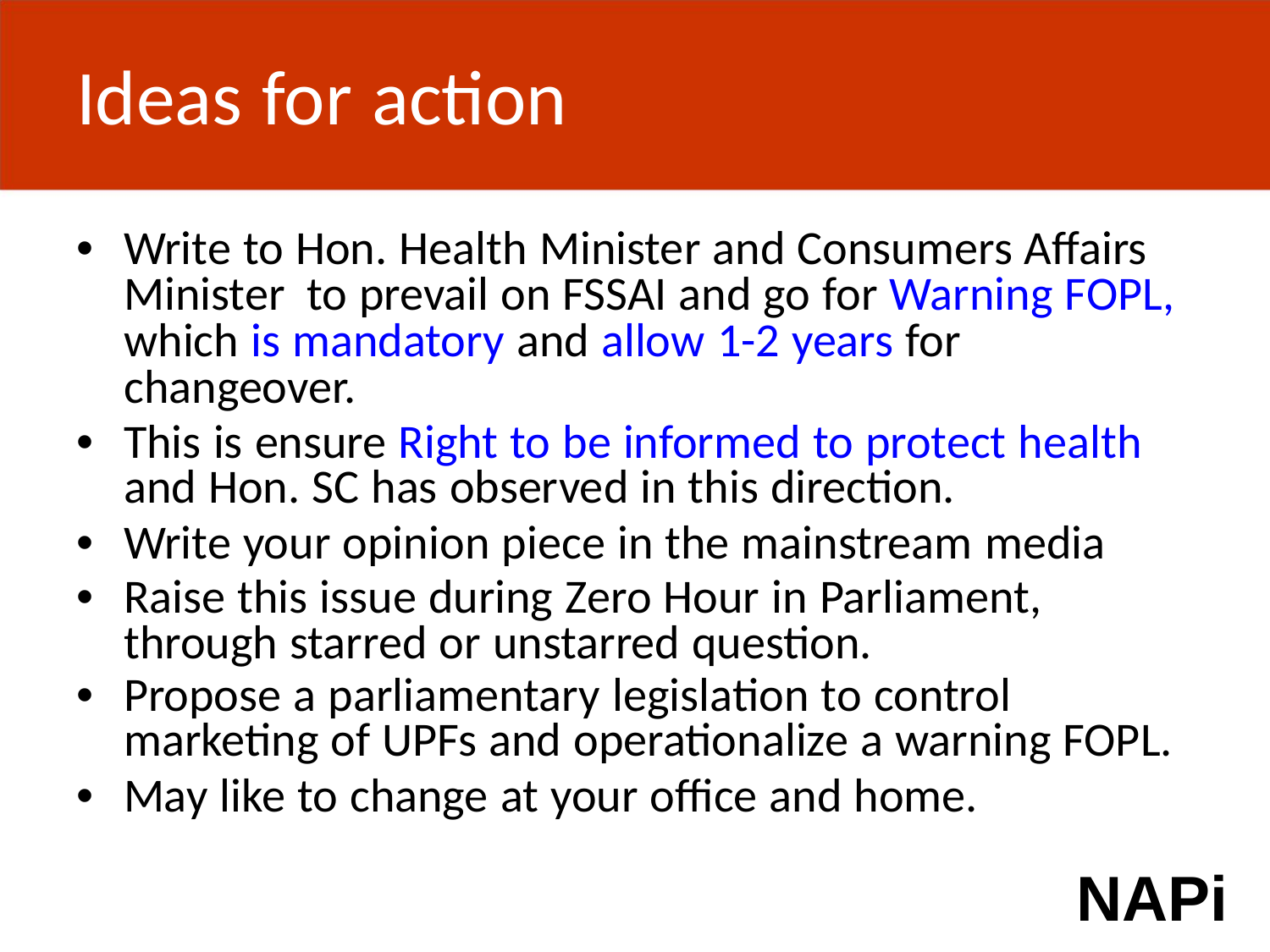

Ideas for action
• Write to Hon. Health Minister and Consumers Affairs
Minister to prevail on FSSAI and go for Warning FOPL,
which is mandatory and allow 1-2 years for
changeover.
• This is ensure Right to be informed to protect health
and Hon. SC has observed in this direction.
• Write your opinion piece in the mainstream media
• Raise this issue during Zero Hour in Parliament,
through starred or unstarred question.
• Propose a parliamentary legislation to control
marketing of UPFs and operationalize a warning FOPL.
• May like to change at your office and home.
NAPi